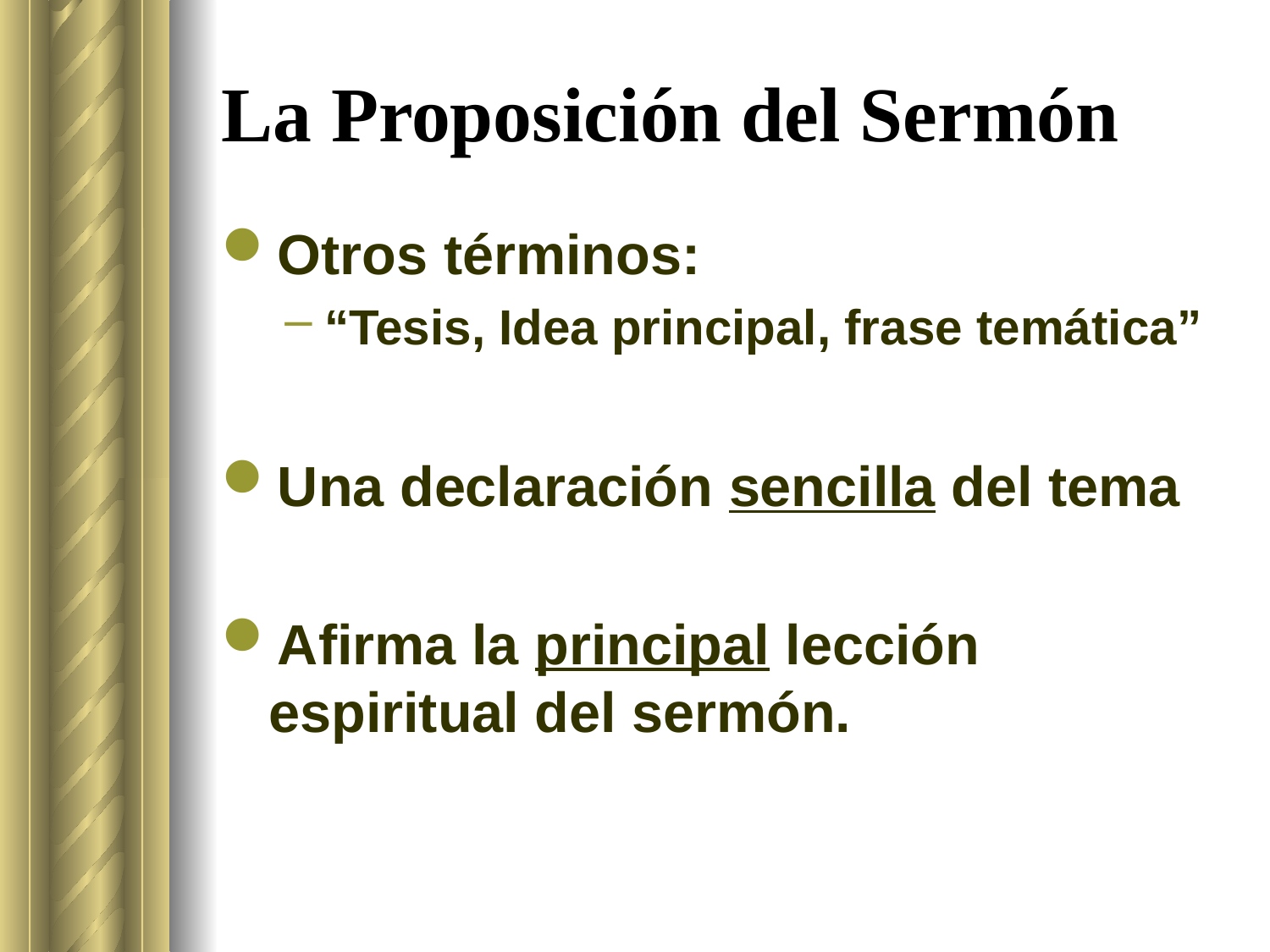

# La Proposición del Sermón
Otros términos:
“Tesis, Idea principal, frase temática”

Una declaración sencilla del tema

Afirma la principal lección espiritual del sermón.